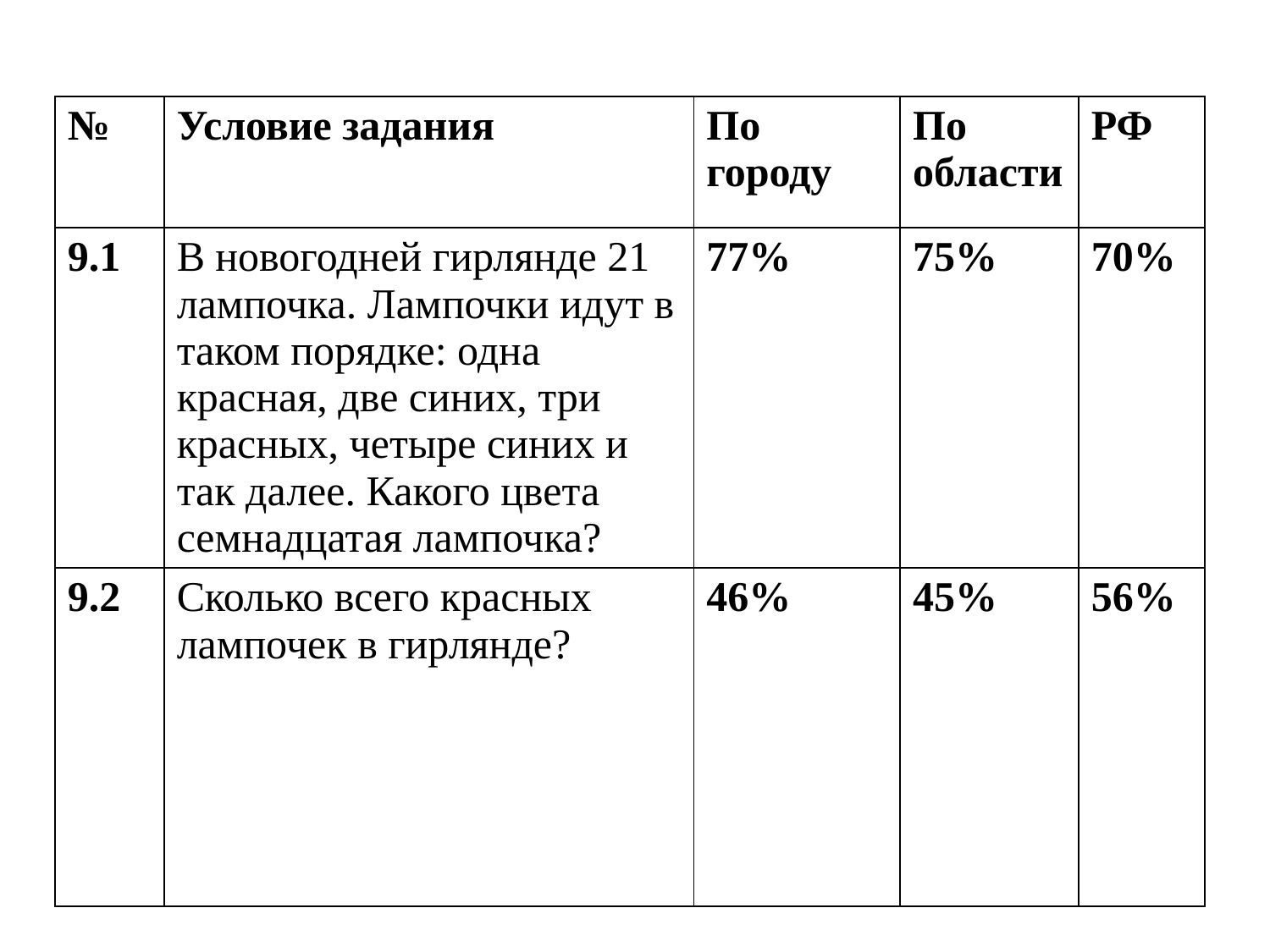

| № | Условие задания | По городу | По области | РФ |
| --- | --- | --- | --- | --- |
| 9.1 | В новогодней гирлянде 21 лампочка. Лампочки идут в таком порядке: одна красная, две синих, три красных, четыре синих и так далее. Какого цвета семнадцатая лампочка? | 77% | 75% | 70% |
| 9.2 | Сколько всего красных лампочек в гирлянде? | 46% | 45% | 56% |